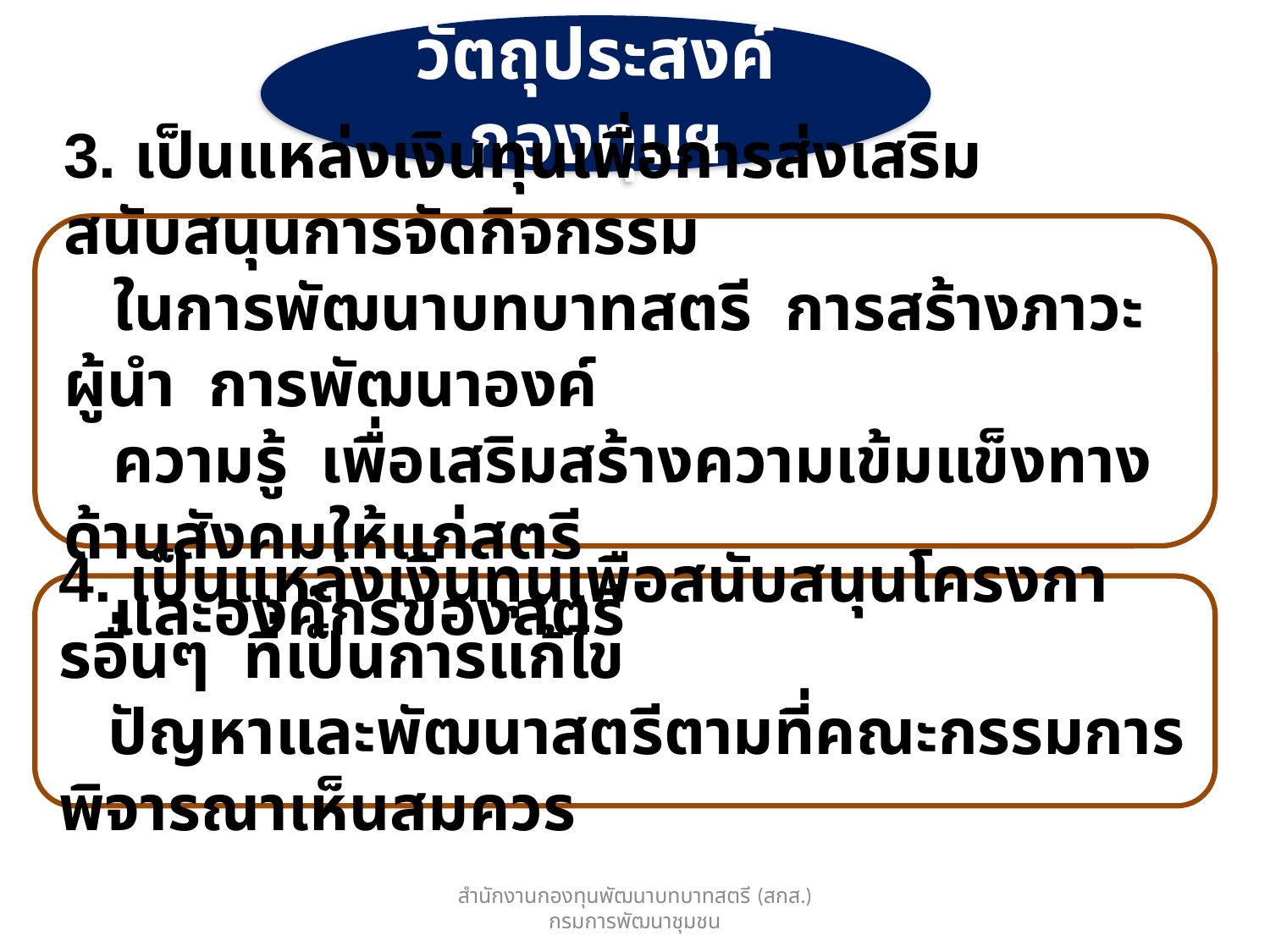

วัตถุประสงค์กองทุนฯ
3. เป็นแหล่งเงินทุนเพื่อการส่งเสริม  สนับสนุนการจัดกิจกรรม
   ในการพัฒนาบทบาทสตรี  การสร้างภาวะผู้นำ  การพัฒนาองค์
   ความรู้  เพื่อเสริมสร้างความเข้มแข็งทางด้านสังคมให้แก่สตรี
   และองค์กรของสตรี
4. เป็นแหล่งเงินทุนเพื่อสนับสนุนโครงการอื่นๆ  ที่เป็นการแก้ไข
   ปัญหาและพัฒนาสตรีตามที่คณะกรรมการพิจารณาเห็นสมควร
สำนักงานกองทุนพัฒนาบทบาทสตรี (สกส.) กรมการพัฒนาชุมชน